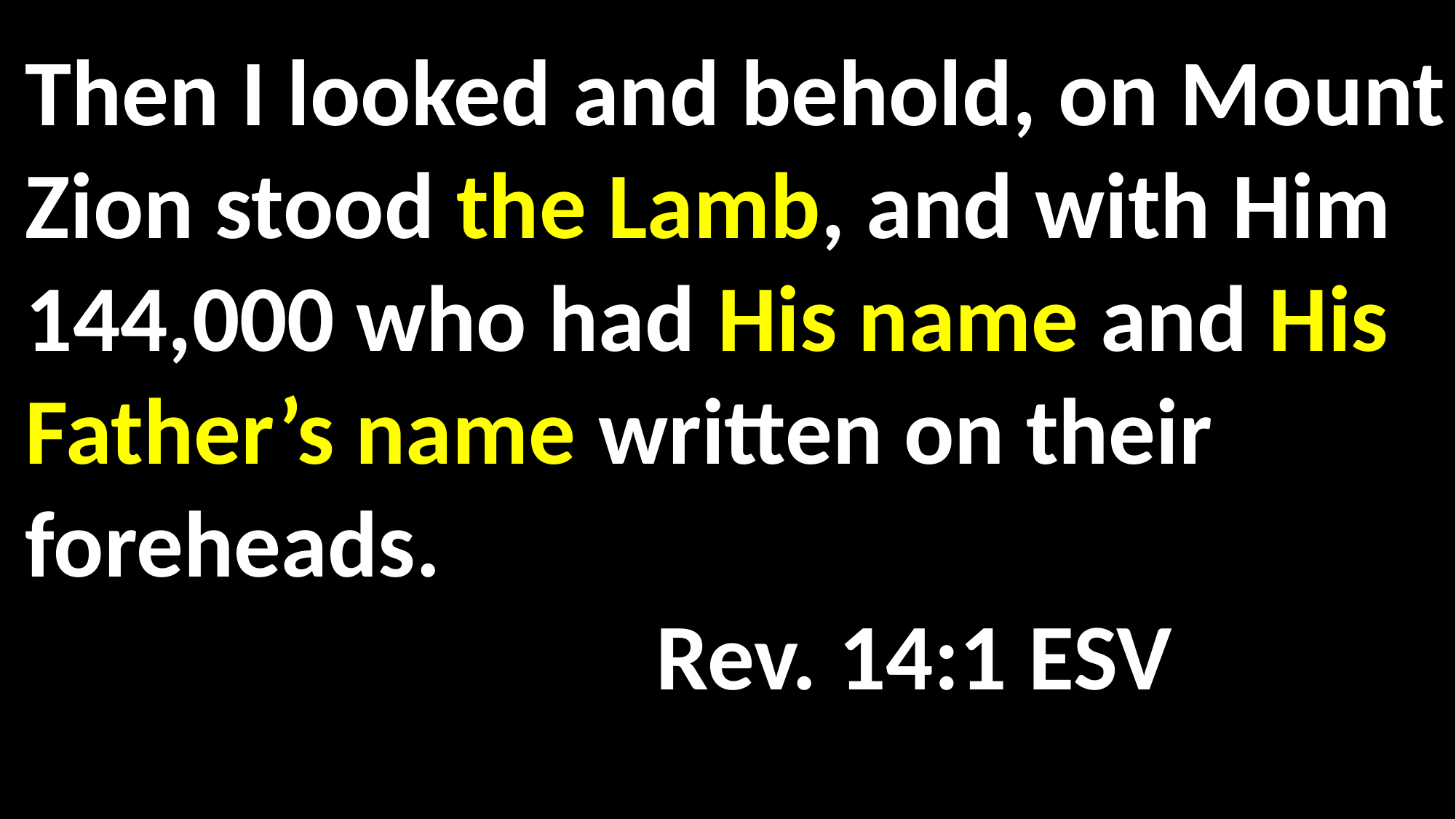

Then I looked and behold, on Mount Zion stood the Lamb, and with Him 144,000 who had His name and His Father’s name written on their foreheads.												              	    Rev. 14:1 ESV